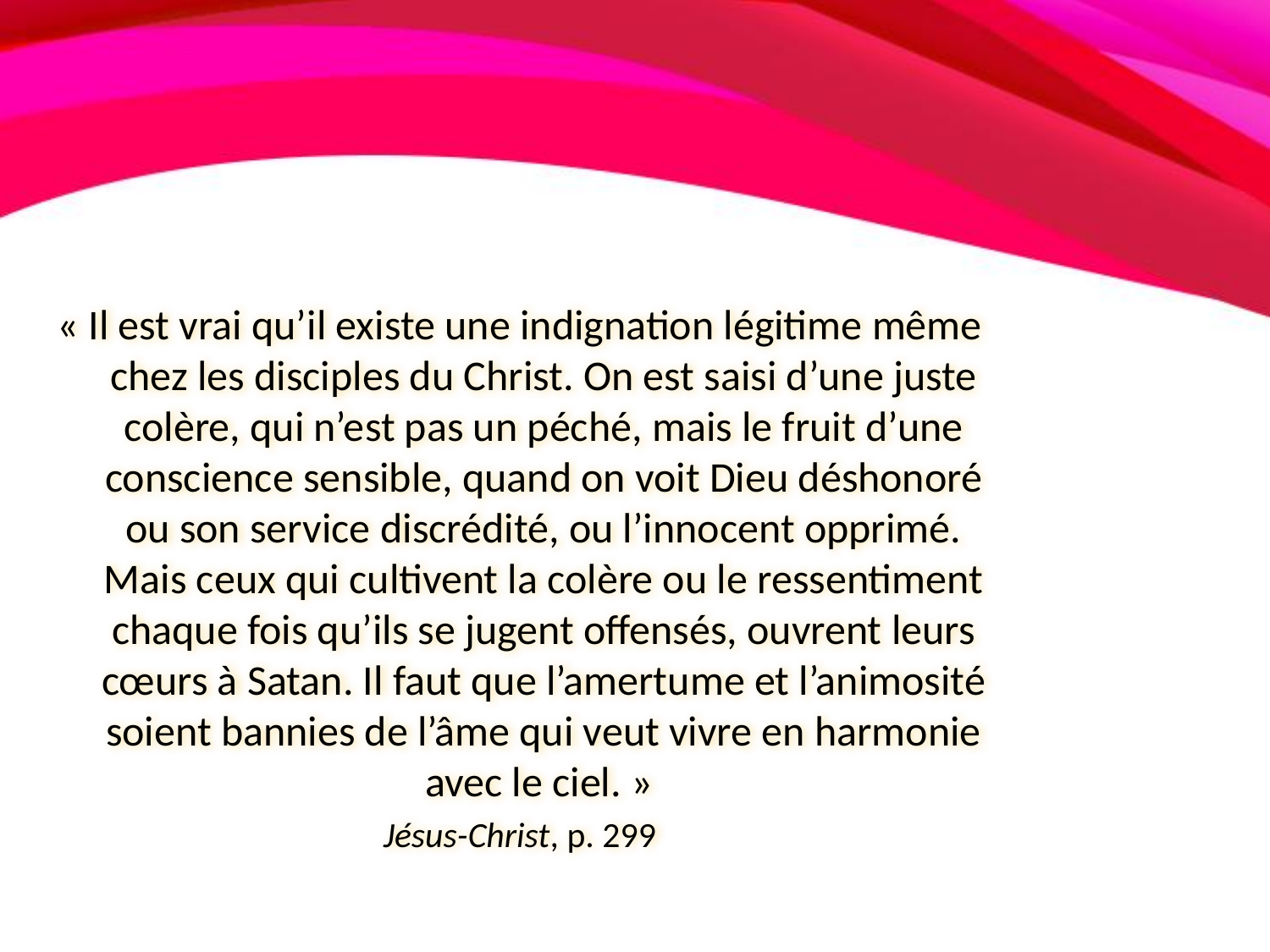

« Il est vrai qu’il existe une indignation légitime même chez les disciples du Christ. On est saisi d’une juste colère, qui n’est pas un péché, mais le fruit d’une conscience sensible, quand on voit Dieu déshonoré ou son service discrédité, ou l’innocent opprimé. Mais ceux qui cultivent la colère ou le ressentiment chaque fois qu’ils se jugent offensés, ouvrent leurs cœurs à Satan. Il faut que l’amertume et l’animosité soient bannies de l’âme qui veut vivre en harmonie avec le ciel. »
Jésus-Christ, p. 299